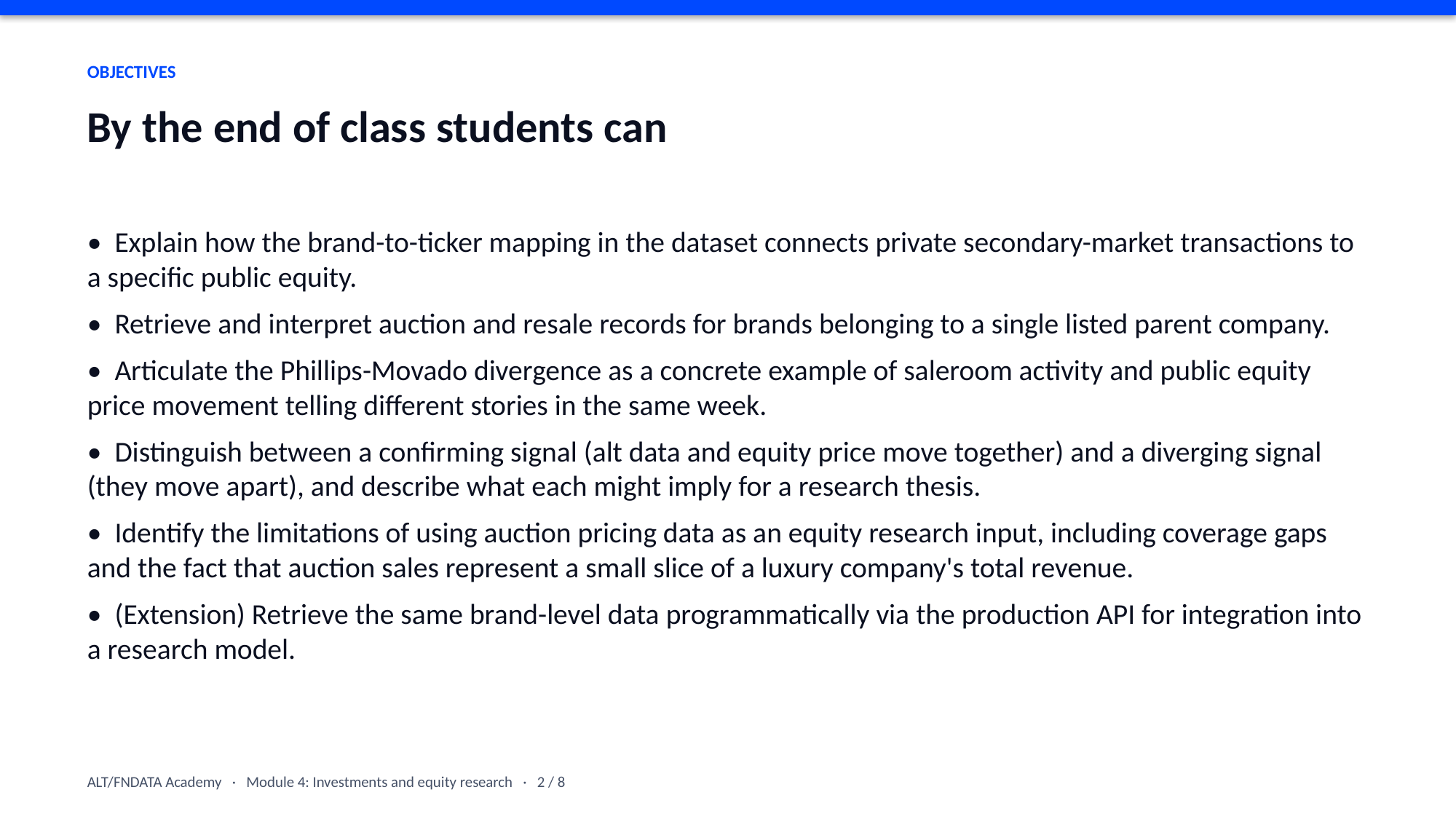

OBJECTIVES
By the end of class students can
•  Explain how the brand-to-ticker mapping in the dataset connects private secondary-market transactions to a specific public equity.
•  Retrieve and interpret auction and resale records for brands belonging to a single listed parent company.
•  Articulate the Phillips-Movado divergence as a concrete example of saleroom activity and public equity price movement telling different stories in the same week.
•  Distinguish between a confirming signal (alt data and equity price move together) and a diverging signal (they move apart), and describe what each might imply for a research thesis.
•  Identify the limitations of using auction pricing data as an equity research input, including coverage gaps and the fact that auction sales represent a small slice of a luxury company's total revenue.
•  (Extension) Retrieve the same brand-level data programmatically via the production API for integration into a research model.
ALT/FNDATA Academy   ·   Module 4: Investments and equity research   ·   2 / 8